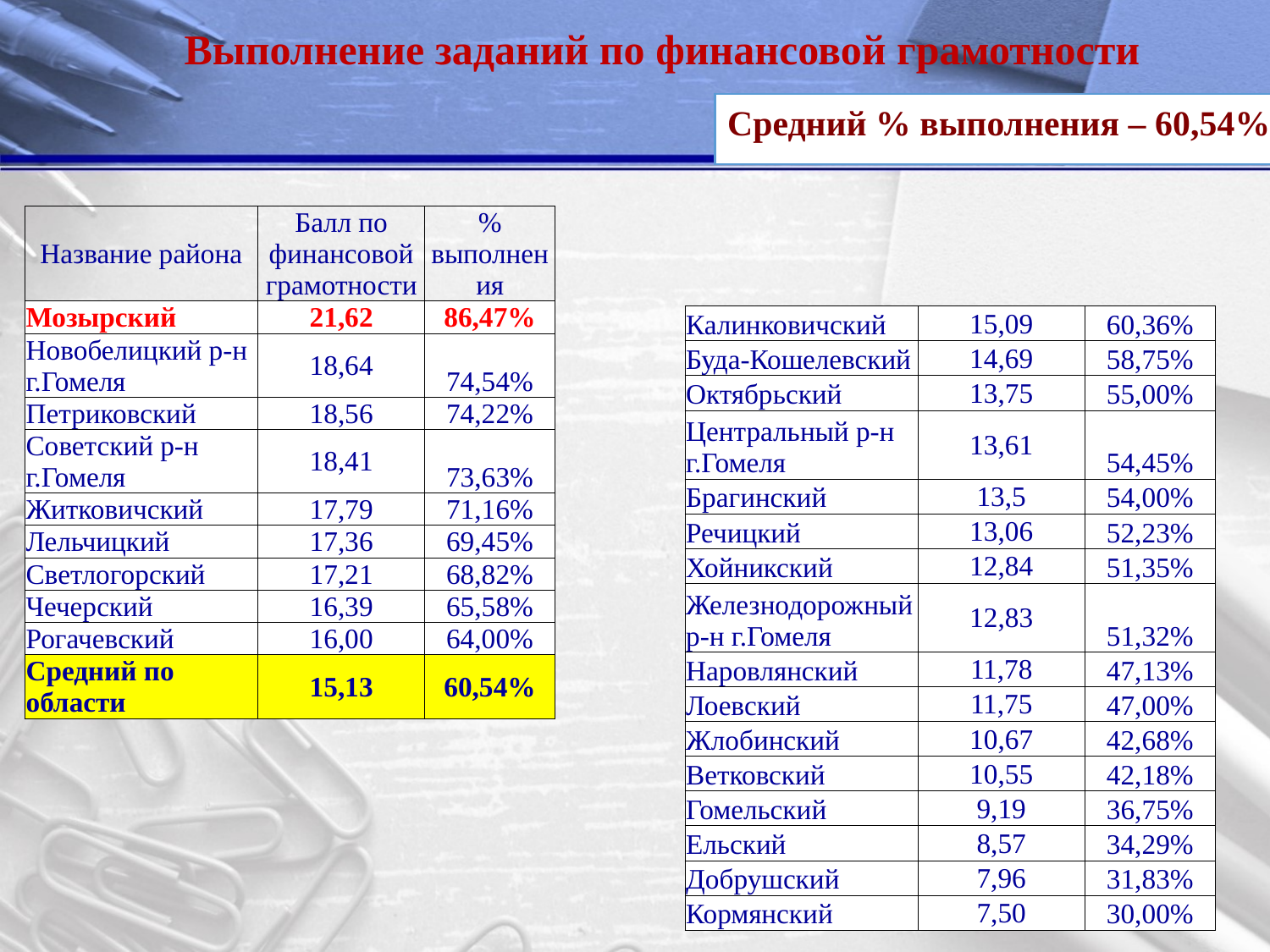

Выполнение заданий по финансовой грамотности
Средний % выполнения – 60,54%
| Название района | Балл по финансовой грамотности | % выполнения |
| --- | --- | --- |
| Мозырский | 21,62 | 86,47% |
| Новобелицкий р-н г.Гомеля | 18,64 | 74,54% |
| Петриковский | 18,56 | 74,22% |
| Советский р-н г.Гомеля | 18,41 | 73,63% |
| Житковичский | 17,79 | 71,16% |
| Лельчицкий | 17,36 | 69,45% |
| Светлогорский | 17,21 | 68,82% |
| Чечерский | 16,39 | 65,58% |
| Рогачевский | 16,00 | 64,00% |
| Средний по области | 15,13 | 60,54% |
| Калинковичский | 15,09 | 60,36% |
| --- | --- | --- |
| Буда-Кошелевский | 14,69 | 58,75% |
| Октябрьский | 13,75 | 55,00% |
| Центральный р-н г.Гомеля | 13,61 | 54,45% |
| Брагинский | 13,5 | 54,00% |
| Речицкий | 13,06 | 52,23% |
| Хойникский | 12,84 | 51,35% |
| Железнодорожный р-н г.Гомеля | 12,83 | 51,32% |
| Наровлянский | 11,78 | 47,13% |
| Лоевский | 11,75 | 47,00% |
| Жлобинский | 10,67 | 42,68% |
| Ветковский | 10,55 | 42,18% |
| Гомельский | 9,19 | 36,75% |
| Ельский | 8,57 | 34,29% |
| Добрушский | 7,96 | 31,83% |
| Кормянский | 7,50 | 30,00% |
7